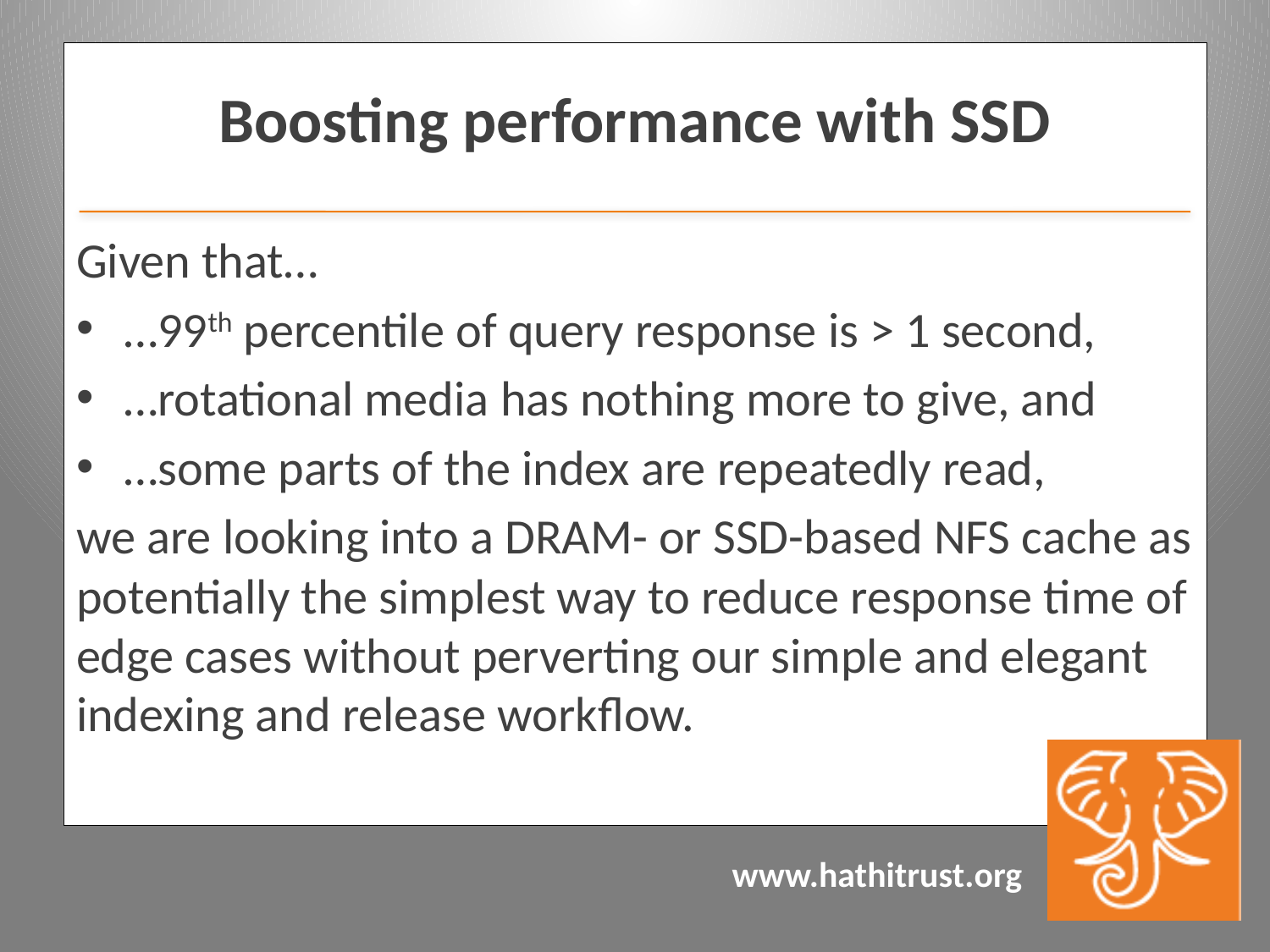

# Boosting performance with SSD
Given that…
…99th percentile of query response is > 1 second,
…rotational media has nothing more to give, and
…some parts of the index are repeatedly read,
we are looking into a DRAM- or SSD-based NFS cache as potentially the simplest way to reduce response time of edge cases without perverting our simple and elegant indexing and release workflow.